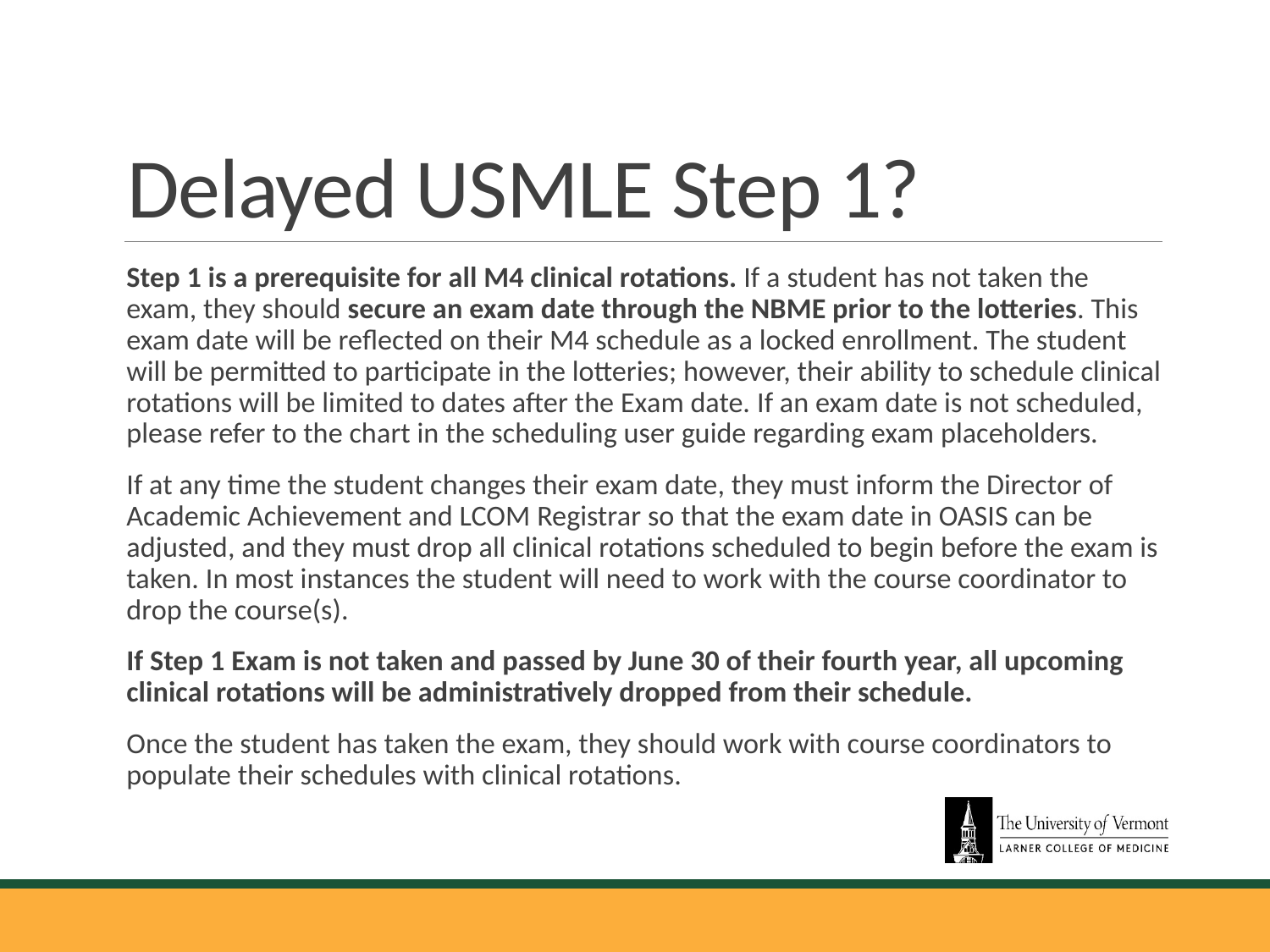

# Delayed USMLE Step 1?
Step 1 is a prerequisite for all M4 clinical rotations. If a student has not taken the exam, they should secure an exam date through the NBME prior to the lotteries. This exam date will be reflected on their M4 schedule as a locked enrollment. The student will be permitted to participate in the lotteries; however, their ability to schedule clinical rotations will be limited to dates after the Exam date. If an exam date is not scheduled, please refer to the chart in the scheduling user guide regarding exam placeholders.
If at any time the student changes their exam date, they must inform the Director of Academic Achievement and LCOM Registrar so that the exam date in OASIS can be adjusted, and they must drop all clinical rotations scheduled to begin before the exam is taken. In most instances the student will need to work with the course coordinator to drop the course(s).
If Step 1 Exam is not taken and passed by June 30 of their fourth year, all upcoming clinical rotations will be administratively dropped from their schedule.
Once the student has taken the exam, they should work with course coordinators to populate their schedules with clinical rotations.